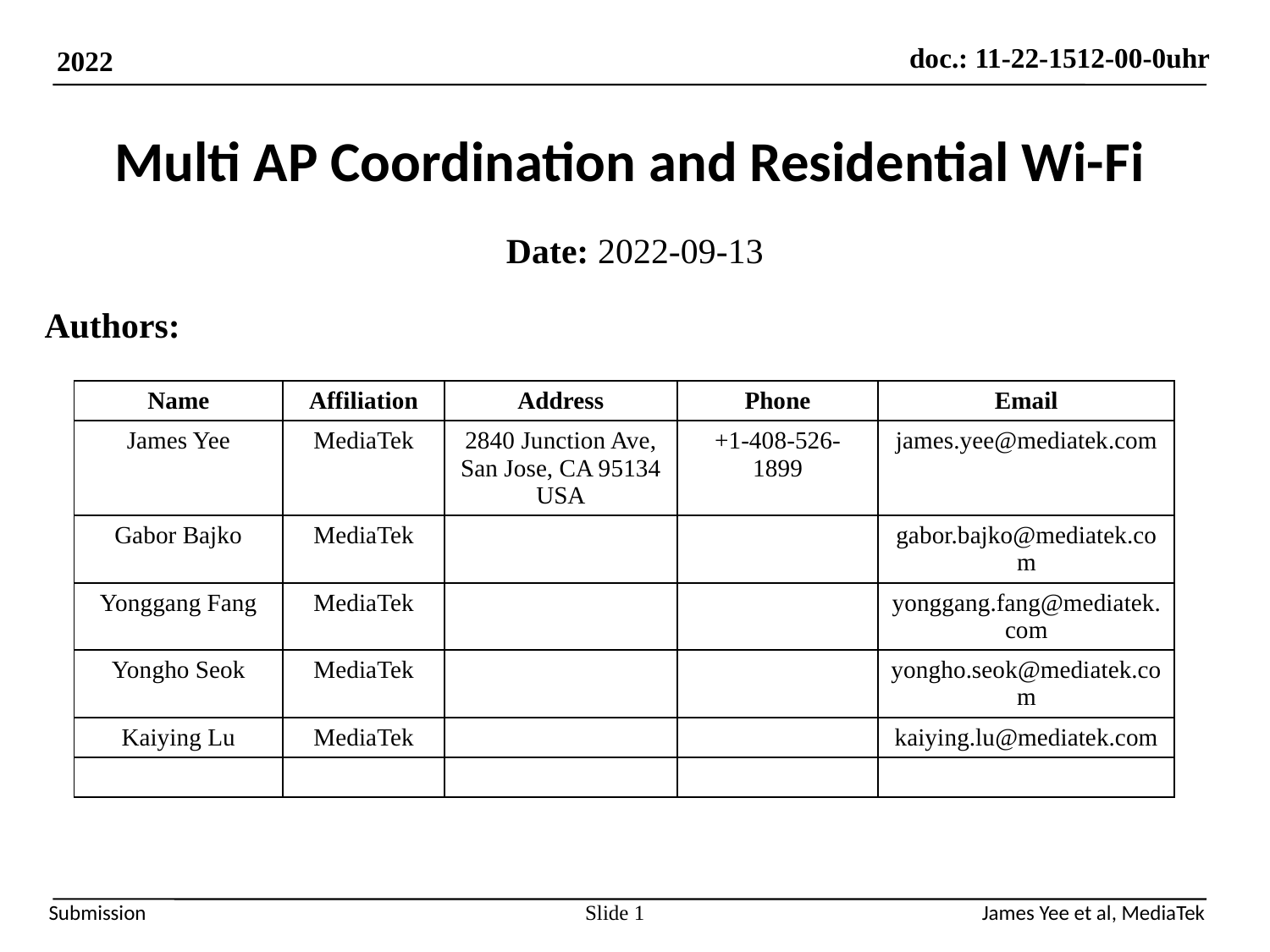

# Multi AP Coordination and Residential Wi-Fi
Date: 2022-09-13
Authors:
| Name | Affiliation | Address | Phone | Email |
| --- | --- | --- | --- | --- |
| James Yee | MediaTek | 2840 Junction Ave, San Jose, CA 95134 USA | +1-408-526-1899 | james.yee@mediatek.com |
| Gabor Bajko | MediaTek |  |  | gabor.bajko@mediatek.com |
| Yonggang Fang | MediaTek |  |  | yonggang.fang@mediatek.com |
| Yongho Seok | MediaTek |  |  | yongho.seok@mediatek.com |
| Kaiying Lu | MediaTek |  |  | kaiying.lu@mediatek.com |
|  |  |  |  |  |
Slide 1